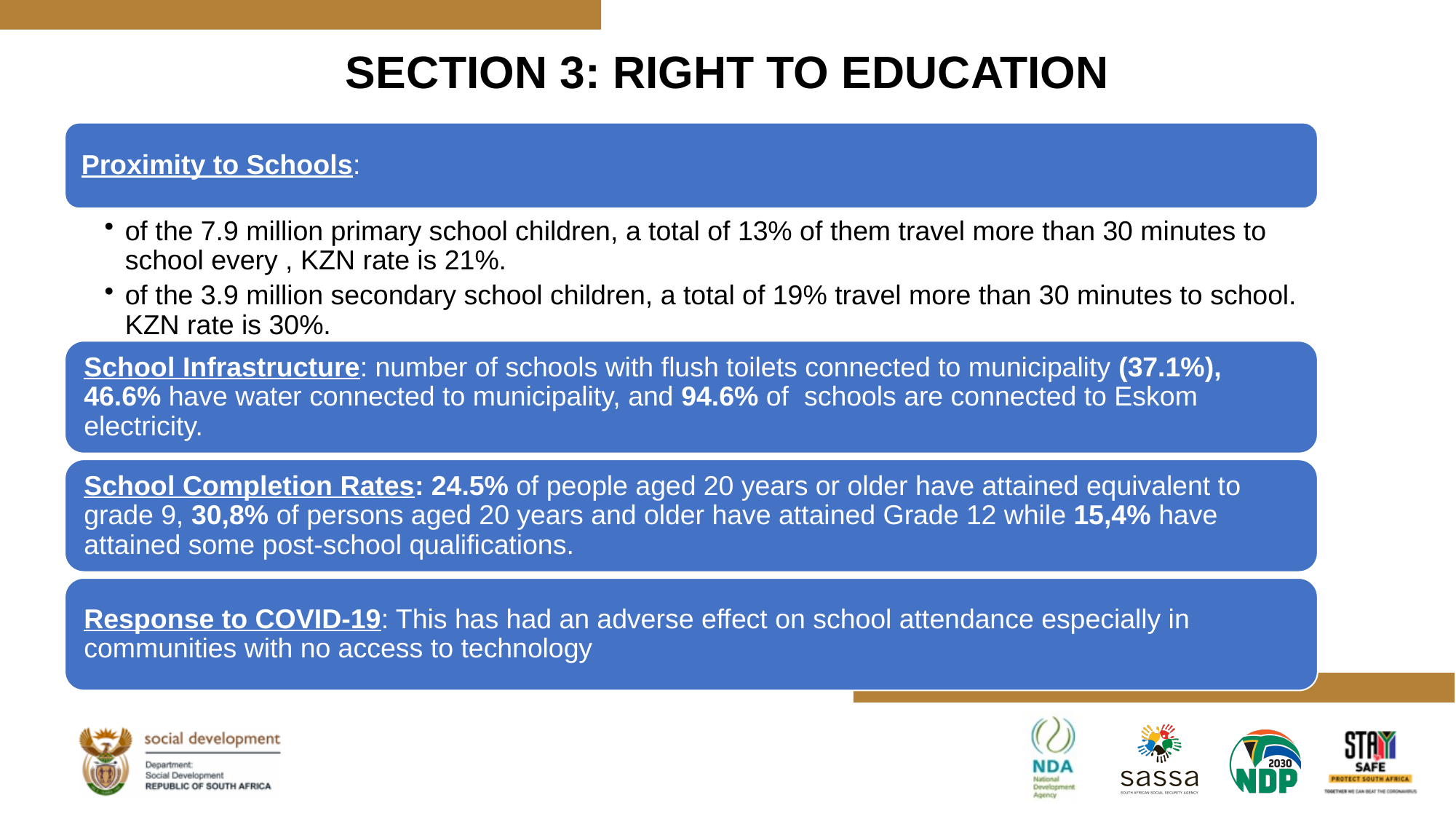

# SECTION 3: RIGHT TO EDUCATION
Proximity to Schools:
of the 7.9 million primary school children, a total of 13% of them travel more than 30 minutes to school every , KZN rate is 21%.
of the 3.9 million secondary school children, a total of 19% travel more than 30 minutes to school. KZN rate is 30%.
School Infrastructure: number of schools with flush toilets connected to municipality (37.1%), 46.6% have water connected to municipality, and 94.6% of  schools are connected to Eskom electricity.
School Completion Rates: 24.5% of people aged 20 years or older have attained equivalent to grade 9, 30,8% of persons aged 20 years and older have attained Grade 12 while 15,4% have attained some post-school qualifications.
Response to COVID-19: This has had an adverse effect on school attendance especially in communities with no access to technology